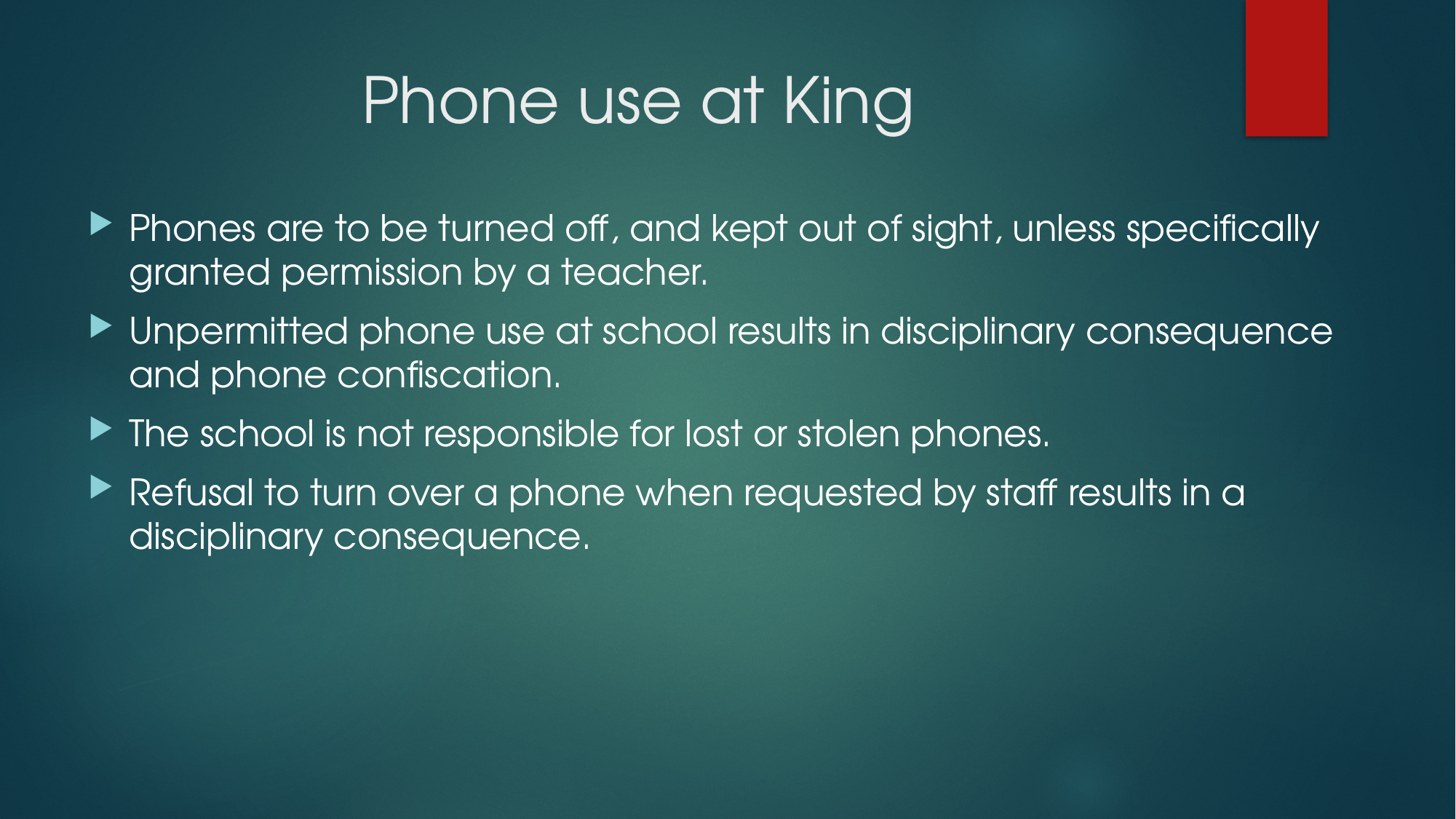

# Phone use at King
Phones are to be turned off, and kept out of sight, unless specifically granted permission by a teacher.
Unpermitted phone use at school results in disciplinary consequence and phone confiscation.
The school is not responsible for lost or stolen phones.
Refusal to turn over a phone when requested by staff results in a disciplinary consequence.